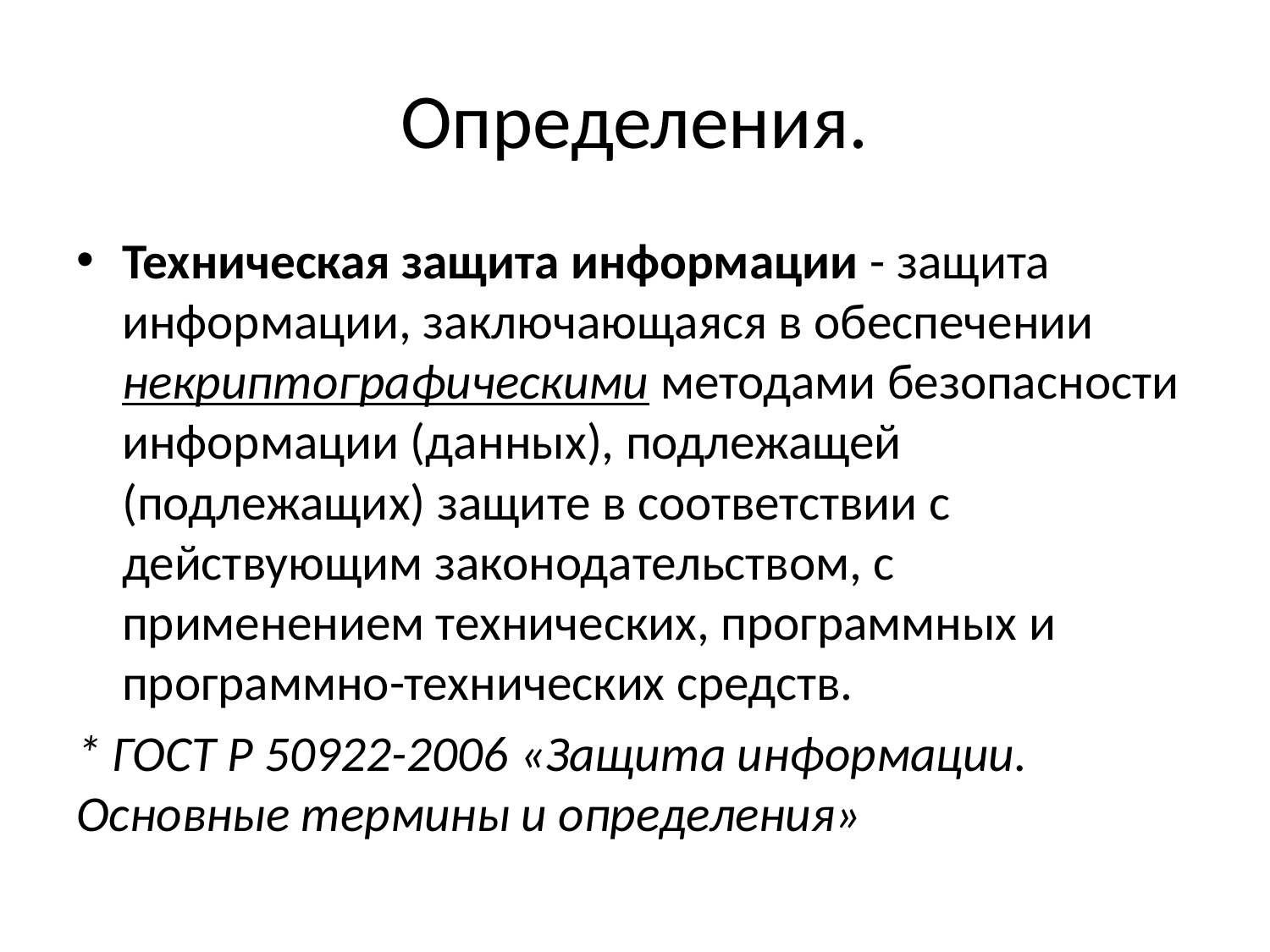

# Определения.
Техническая защита информации - защита информации, заключающаяся в обеспечении некриптографическими методами безопасности информации (данных), подлежащей (подлежащих) защите в соответствии с действующим законодательством, с применением технических, программных и программно-технических средств.
* ГОСТ Р 50922-2006 «Защита информации. Основные термины и определения»